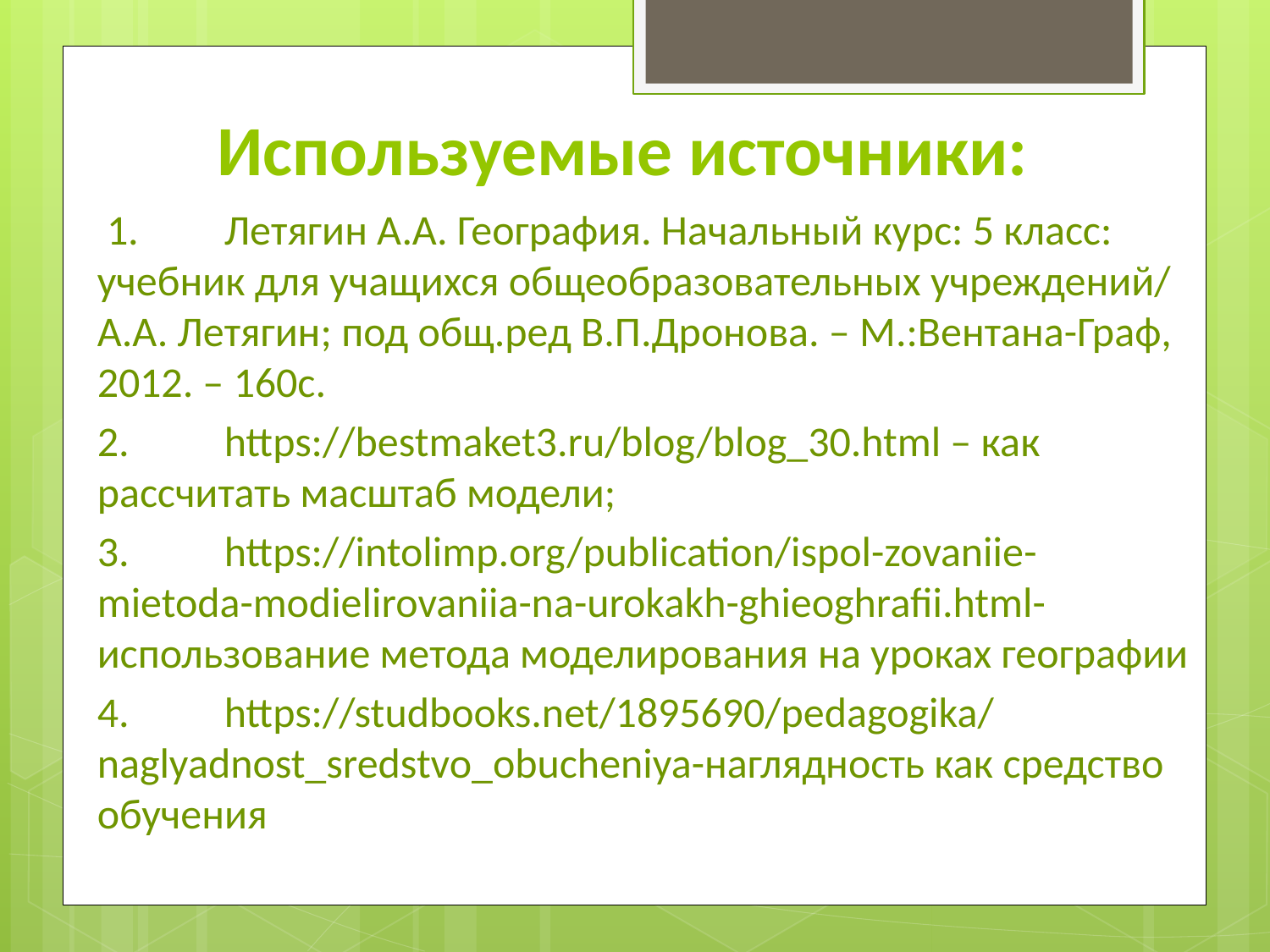

# Используемые источники:
 1.	Летягин А.А. География. Начальный курс: 5 класс: учебник для учащихся общеобразовательных учреждений/ А.А. Летягин; под общ.ред В.П.Дронова. – М.:Вентана-Граф, 2012. – 160с.
2.	https://bestmaket3.ru/blog/blog_30.html – как рассчитать масштаб модели;
3.	https://intolimp.org/publication/ispol-zovaniie-mietoda-modielirovaniia-na-urokakh-ghieoghrafii.html-использование метода моделирования на уроках географии
4.	https://studbooks.net/1895690/pedagogika/naglyadnost_sredstvo_obucheniya-наглядность как средство обучения